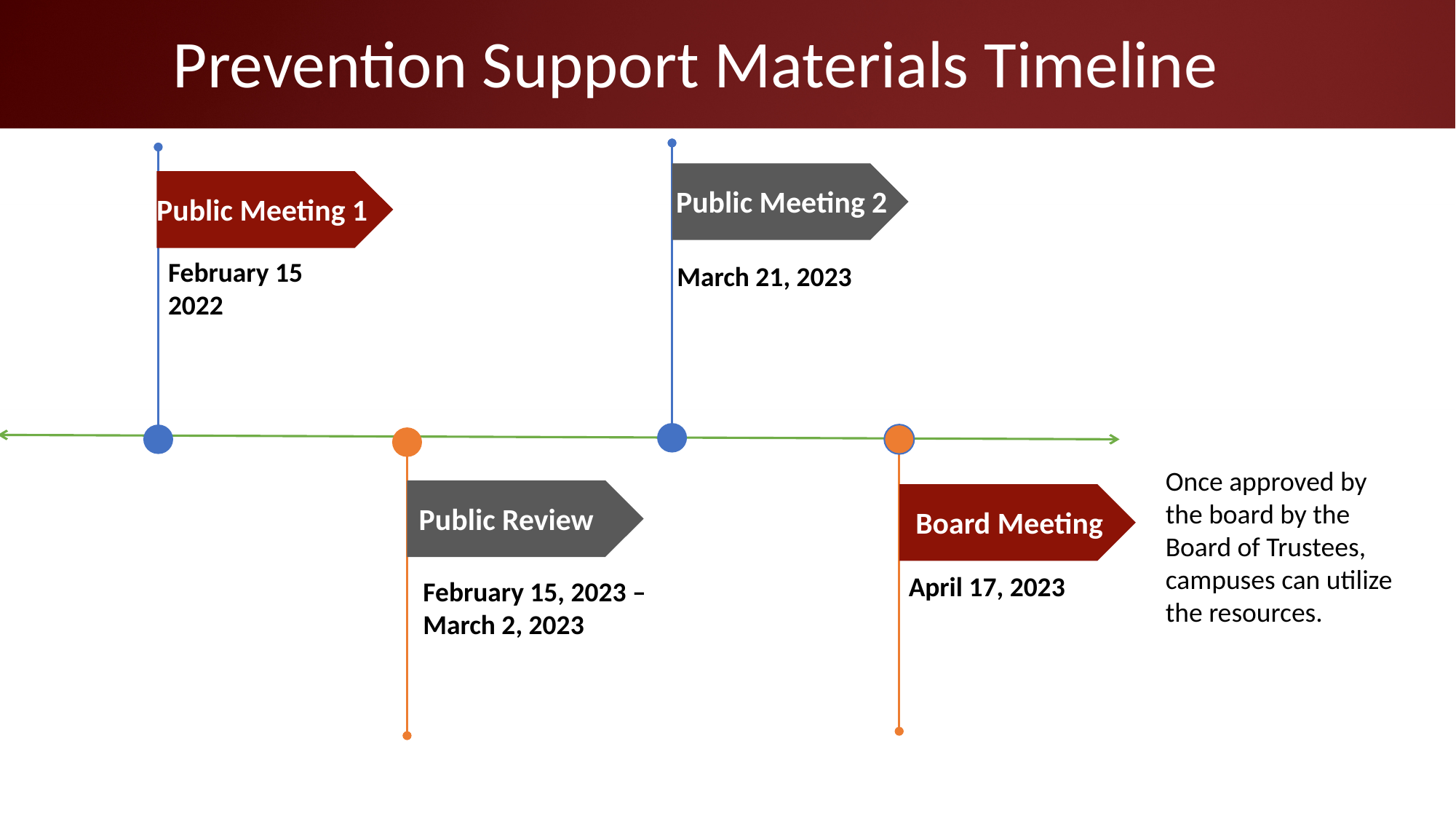

Prevention Support Materials Timeline

Public Meeting 2
March 21, 2023

Public Meeting 1

Board Meeting
April 17, 2023

Public Review
February 15
2022

Once approved by the board by the Board of Trustees, campuses can utilize the resources.
February 15, 2023 – March 2, 2023